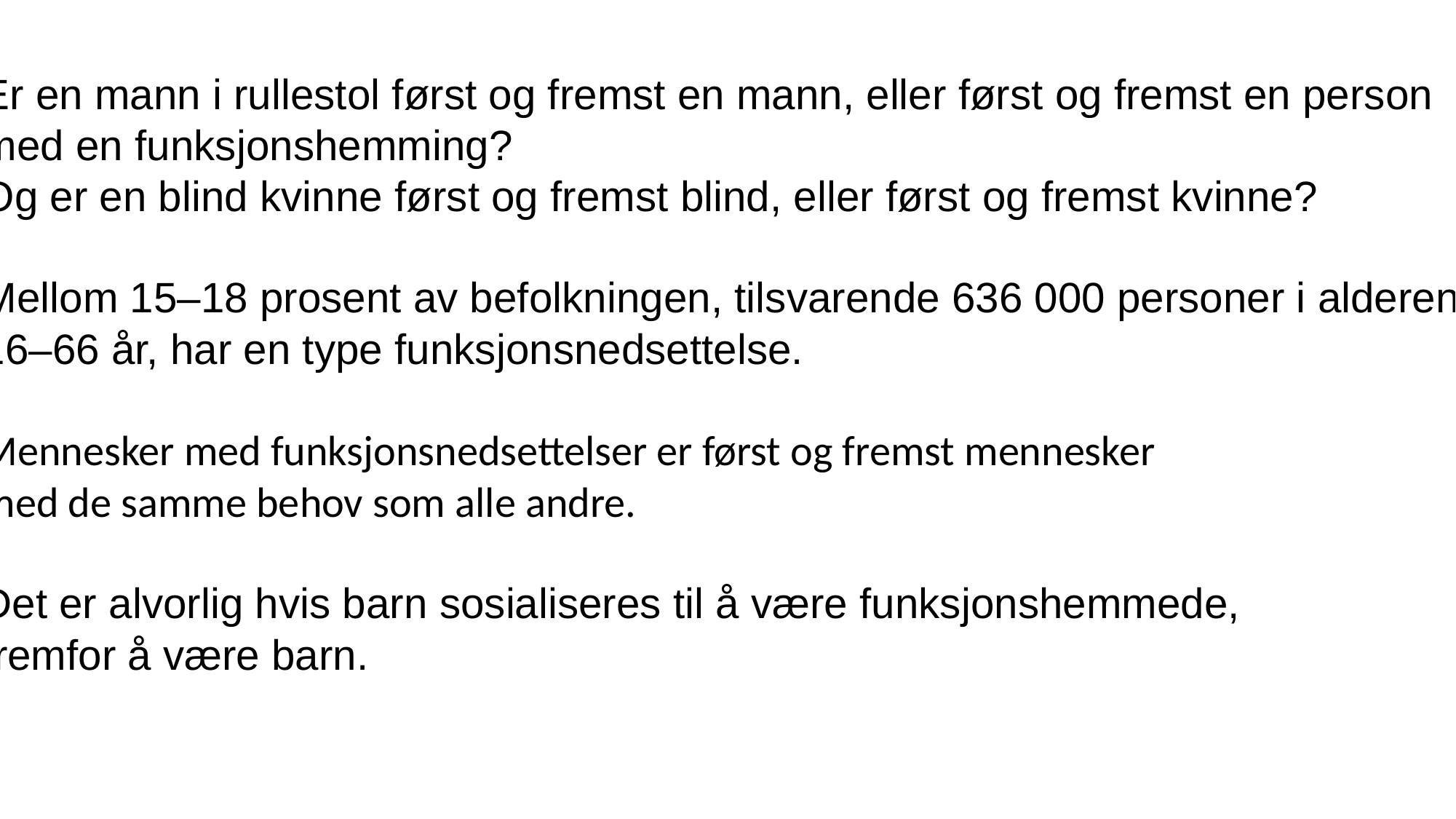

Er en mann i rullestol først og fremst en mann, eller først og fremst en person
med en funksjonshemming?
Og er en blind kvinne først og fremst blind, eller først og fremst kvinne?

Mellom 15–18 prosent av befolkningen, tilsvarende 636 000 personer i alderen
16–66 år, har en type funksjonsnedsettelse.

Mennesker med funksjonsnedsettelser er først og fremst mennesker
med de samme behov som alle andre.

Det er alvorlig hvis barn sosialiseres til å være funksjonshemmede,
fremfor å være barn.